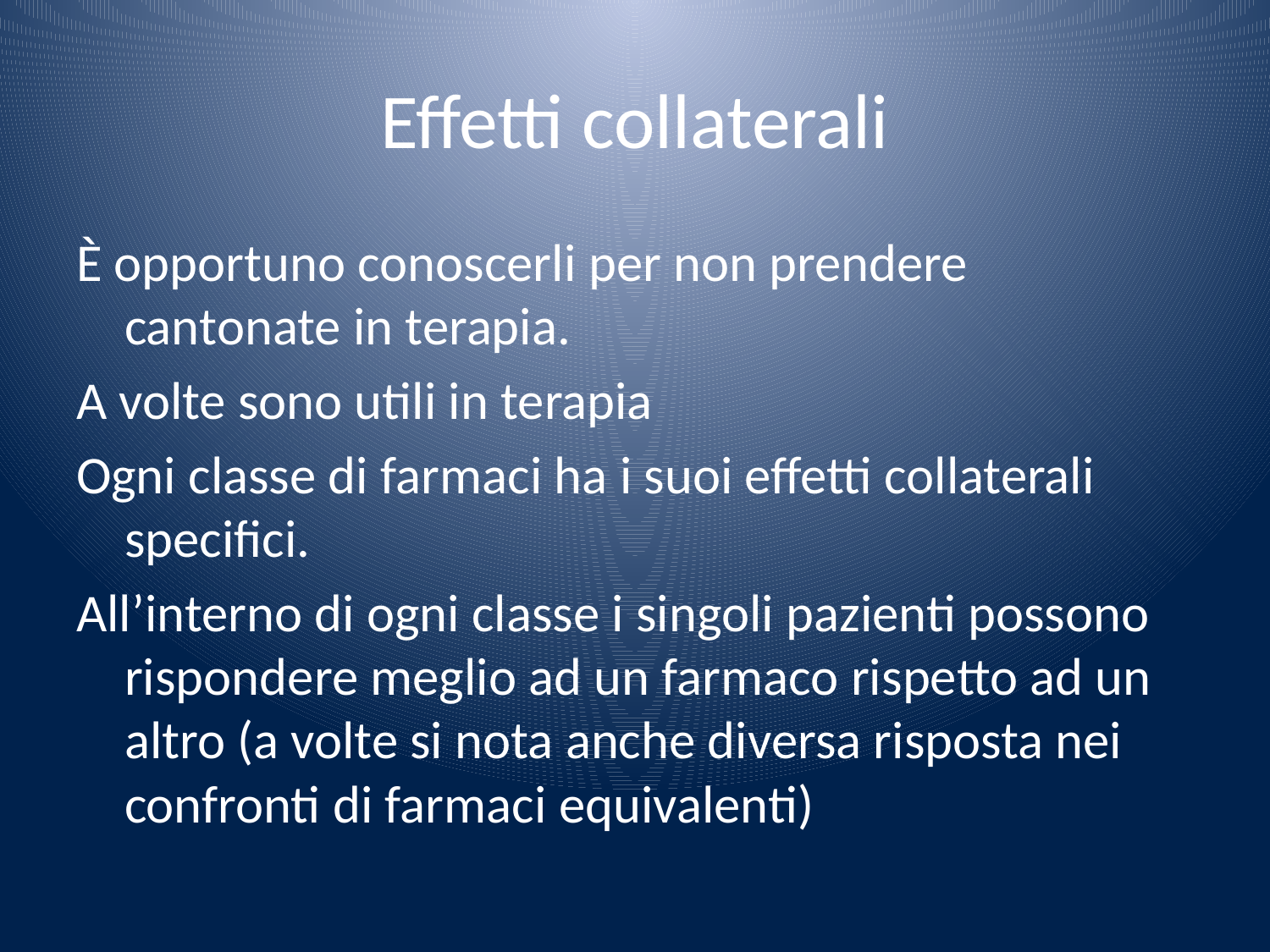

# Effetti collaterali
È opportuno conoscerli per non prendere cantonate in terapia.
A volte sono utili in terapia
Ogni classe di farmaci ha i suoi effetti collaterali specifici.
All’interno di ogni classe i singoli pazienti possono rispondere meglio ad un farmaco rispetto ad un altro (a volte si nota anche diversa risposta nei confronti di farmaci equivalenti)